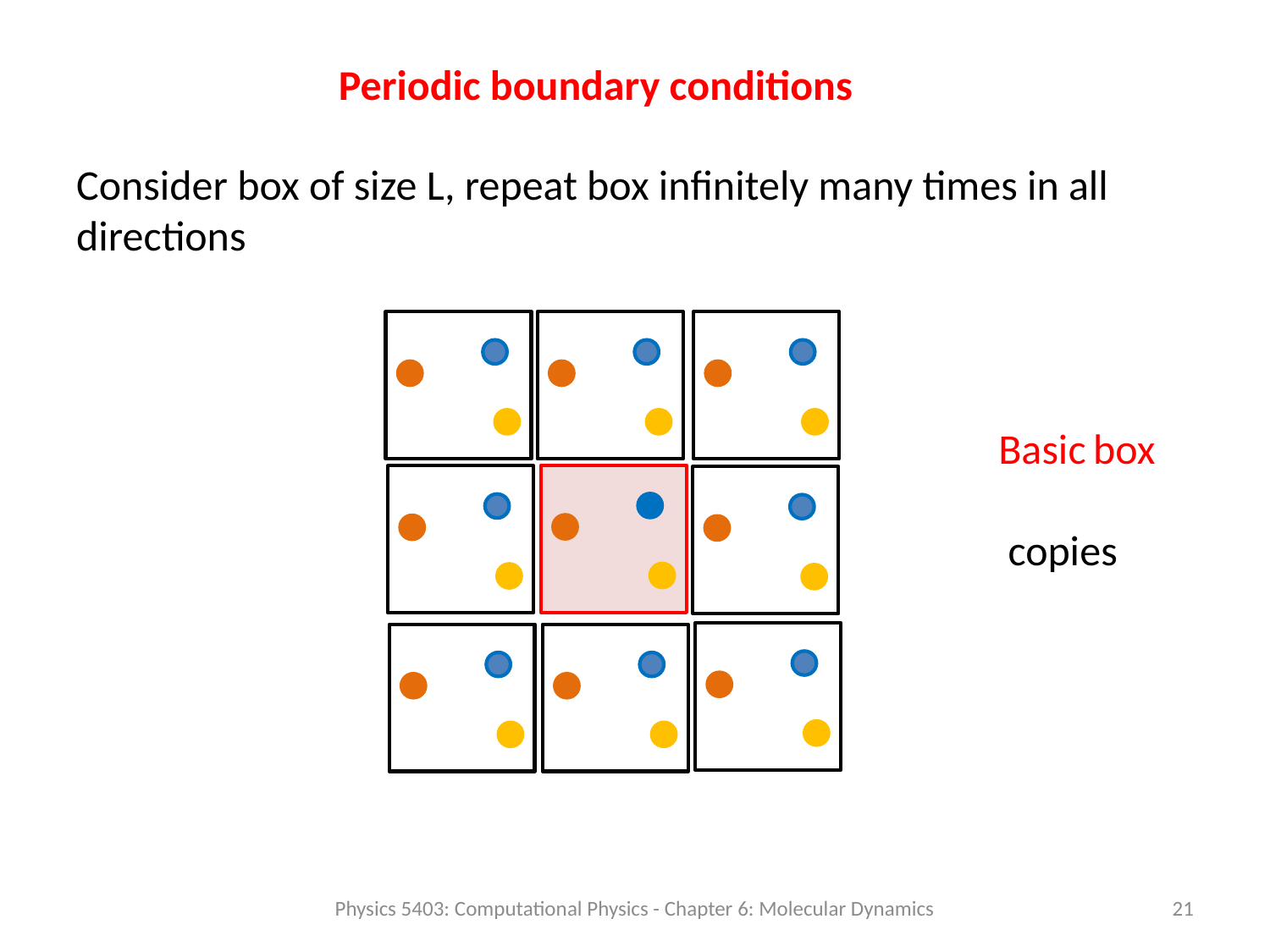

Periodic boundary conditions
Consider box of size L, repeat box infinitely many times in all
directions

Basic box

copies
Physics 5403: Computational Physics - Chapter 6: Molecular Dynamics
21